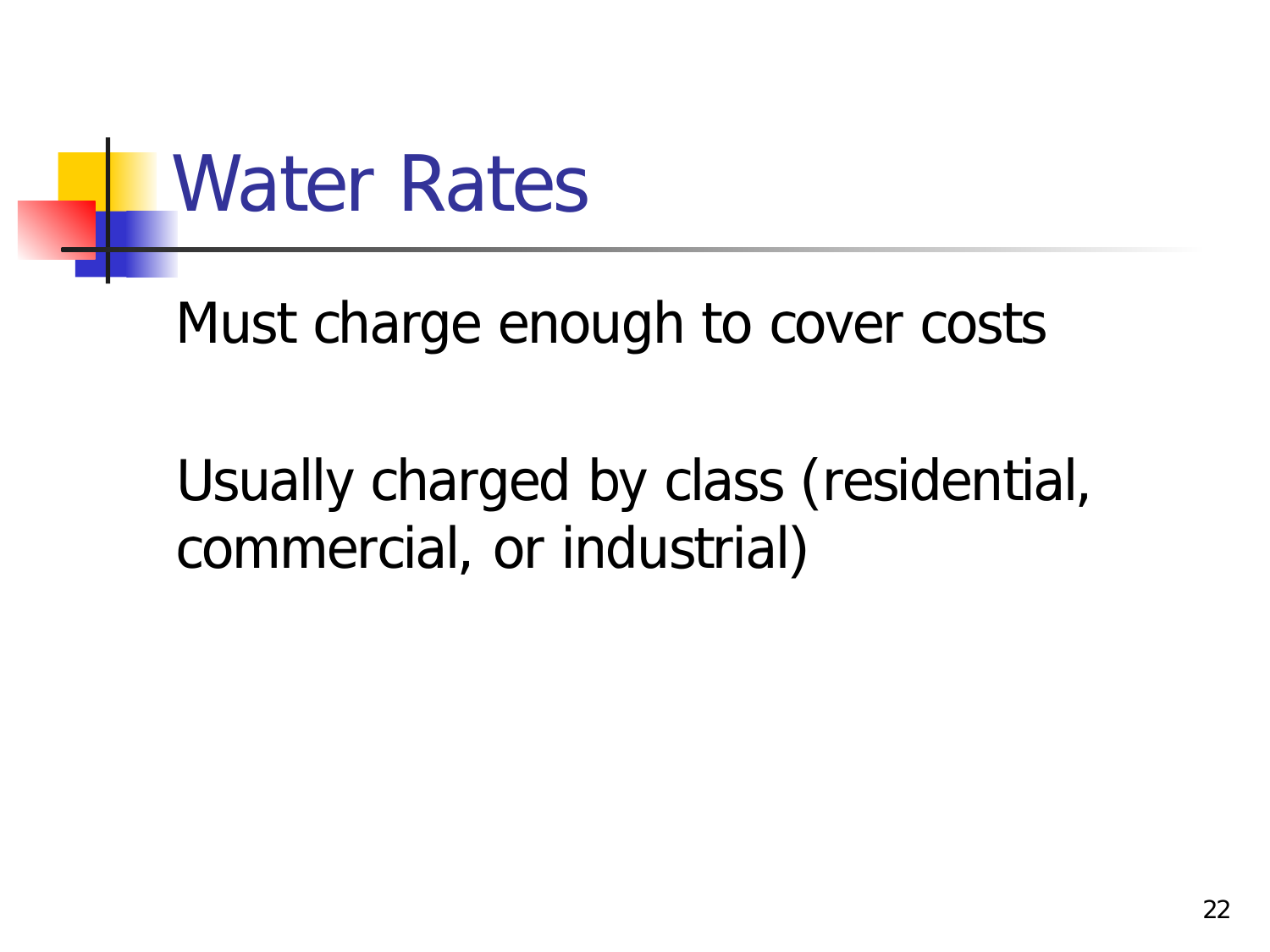

# Water Rates
Must charge enough to cover costs

Usually charged by class (residential, commercial, or industrial)
22